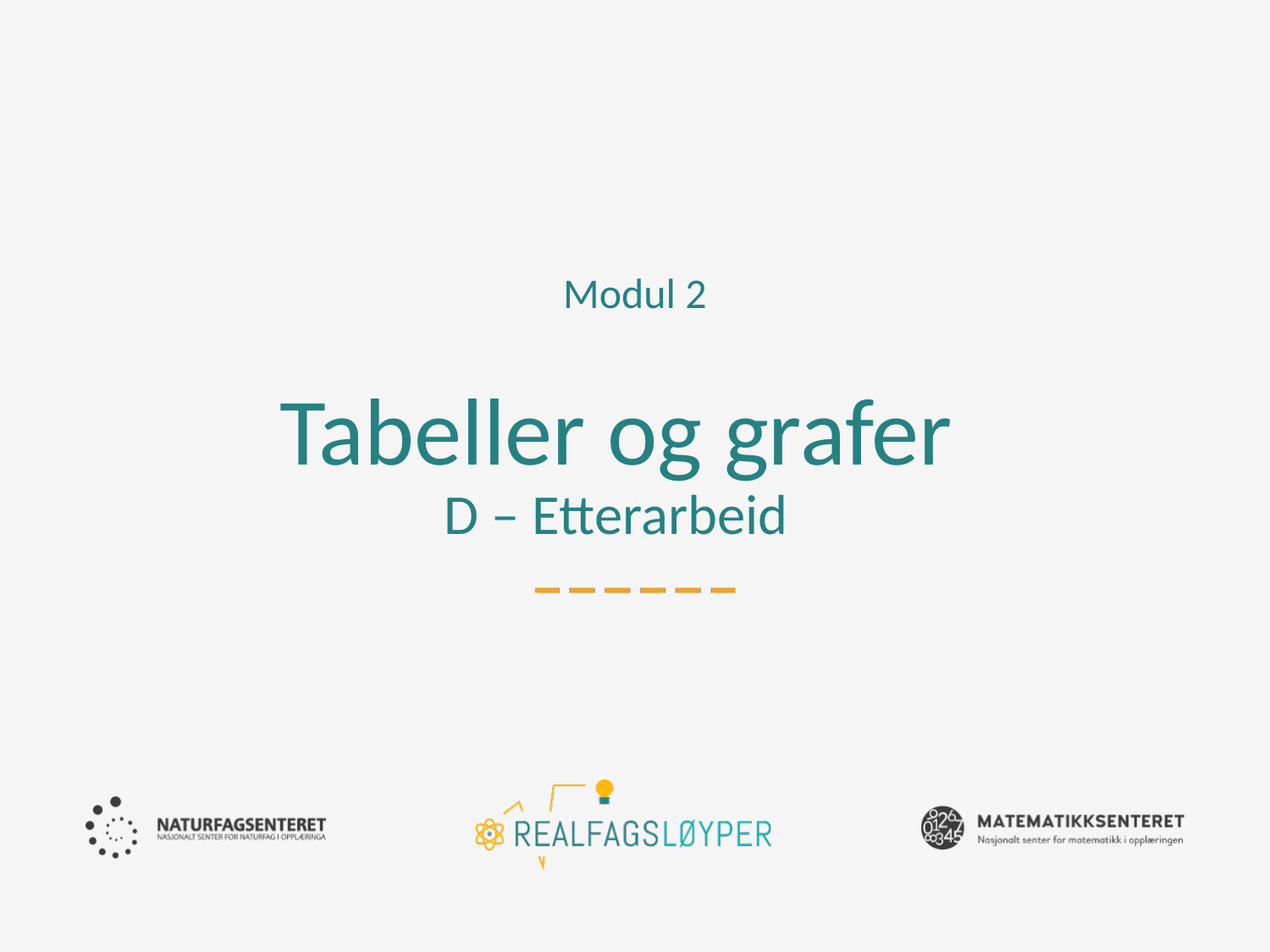

Modul 2
# Tabeller og grafer D – Etterarbeid